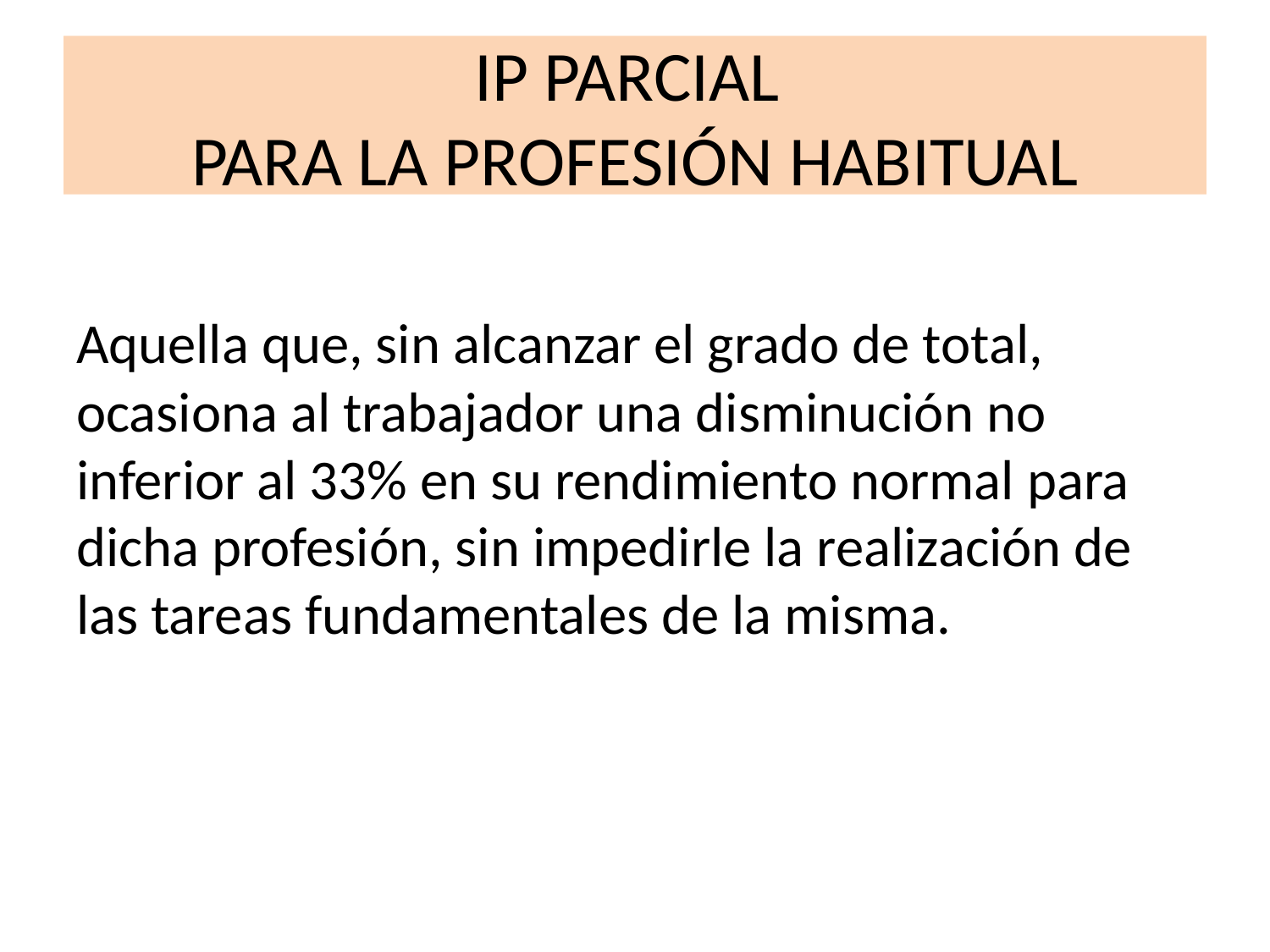

# IP PARCIAL PARA LA PROFESIÓN HABITUAL

Aquella que, sin alcanzar el grado de total, ocasiona al trabajador una disminución no inferior al 33% en su rendimiento normal para dicha profesión, sin impedirle la realización de las tareas fundamentales de la misma.